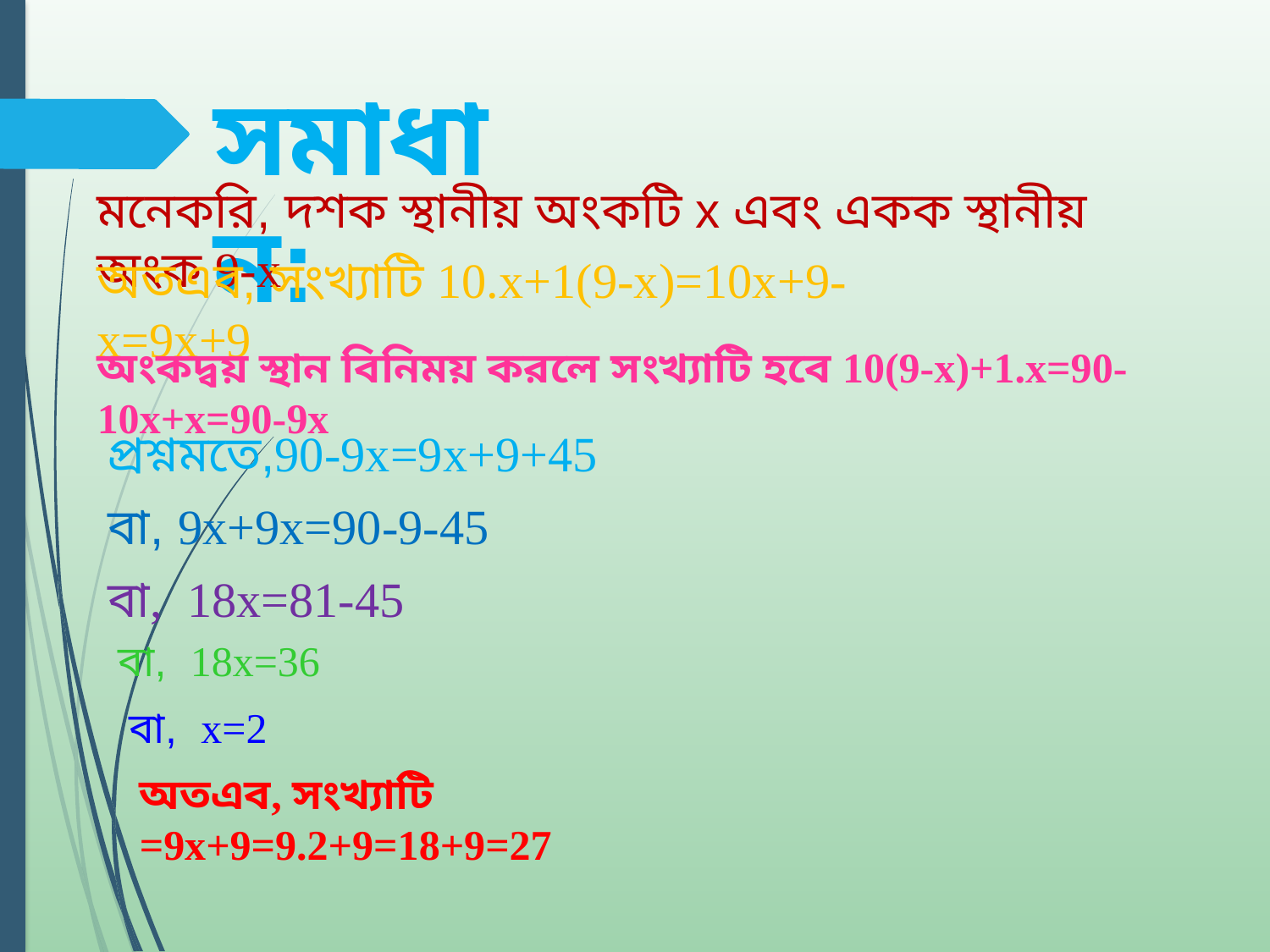

সমাধান:
মনেকরি, দশক স্থানীয় অংকটি x এবং একক স্থানীয় অংক 9-x
অতএব, সংখ্যাটি 10.x+1(9-x)=10x+9-x=9x+9
অংকদ্বয় স্থান বিনিময় করলে সংখ্যাটি হবে 10(9-x)+1.x=90-10x+x=90-9x
প্রশ্নমতে,90-9x=9x+9+45
বা, 9x+9x=90-9-45
বা,  18x=81-45
বা,  18x=36
বা,  x=2
অতএব, সংখ্যাটি =9x+9=9.2+9=18+9=27